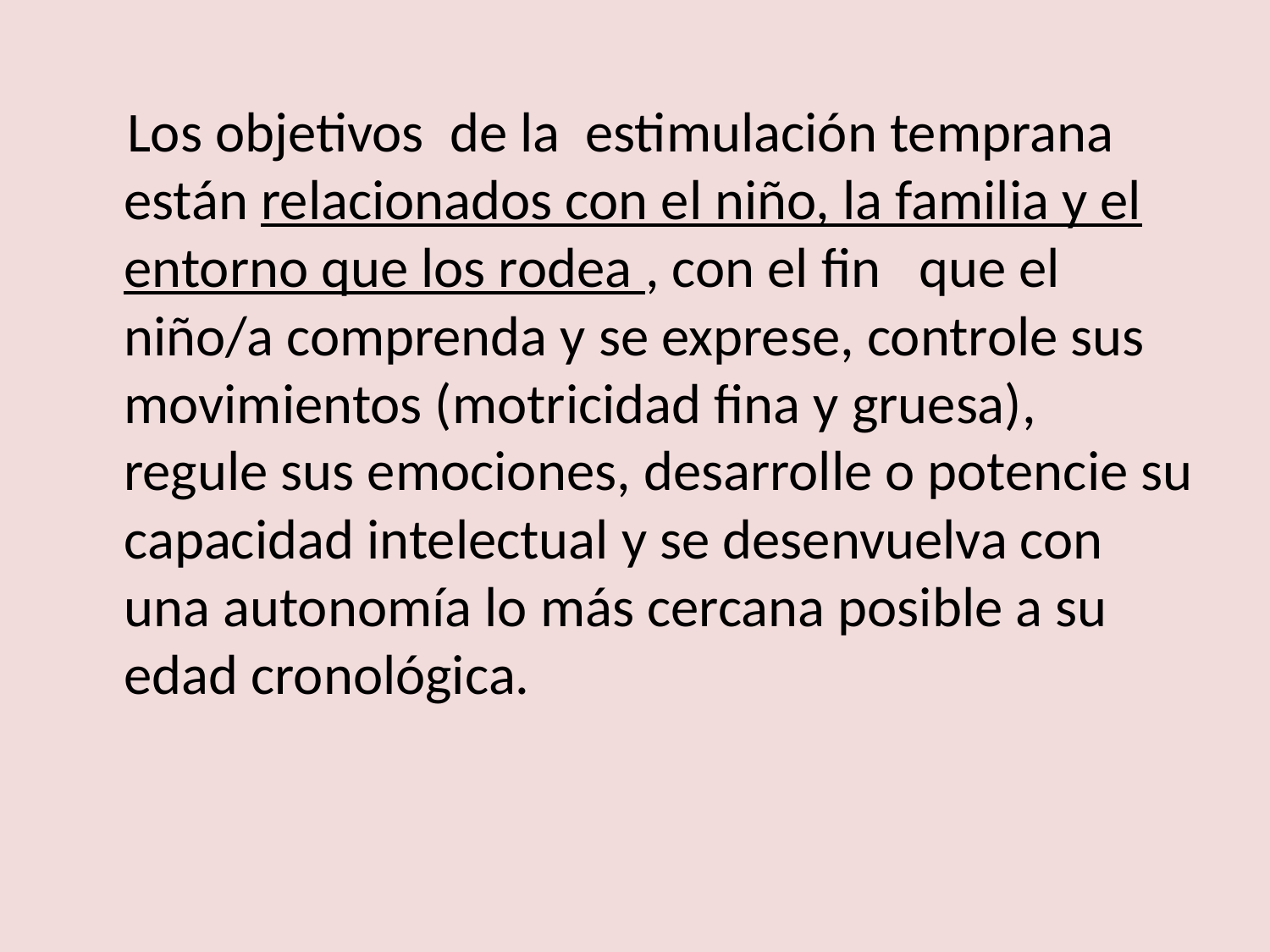

#
    Los objetivos  de la  estimulación temprana están relacionados con el niño, la familia y el entorno que los rodea , con el fin   que el niño/a comprenda y se exprese, controle sus movimientos (motricidad fina y gruesa), regule sus emociones, desarrolle o potencie su capacidad intelectual y se desenvuelva con una autonomía lo más cercana posible a su edad cronológica.